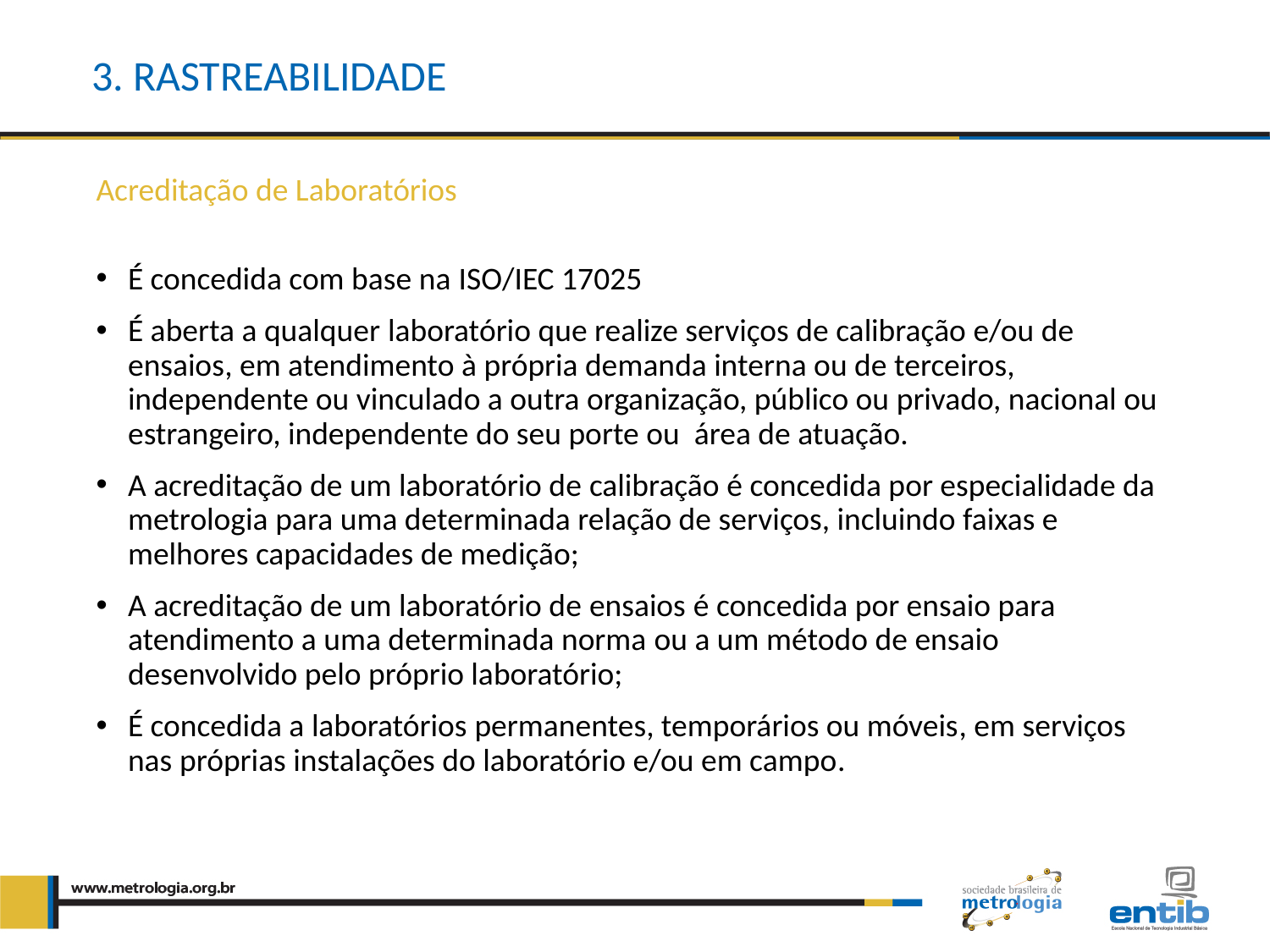

# 3. Rastreabilidade
Acreditação de Laboratórios

É concedida com base na ISO/IEC 17025
É aberta a qualquer laboratório que realize serviços de calibração e/ou de ensaios, em atendimento à própria demanda interna ou de terceiros, independente ou vinculado a outra organização, público ou privado, nacional ou estrangeiro, independente do seu porte ou  área de atuação.
A acreditação de um laboratório de calibração é concedida por especialidade da metrologia para uma determinada relação de serviços, incluindo faixas e melhores capacidades de medição;
A acreditação de um laboratório de ensaios é concedida por ensaio para atendimento a uma determinada norma ou a um método de ensaio desenvolvido pelo próprio laboratório;
É concedida a laboratórios permanentes, temporários ou móveis, em serviços nas próprias instalações do laboratório e/ou em campo.